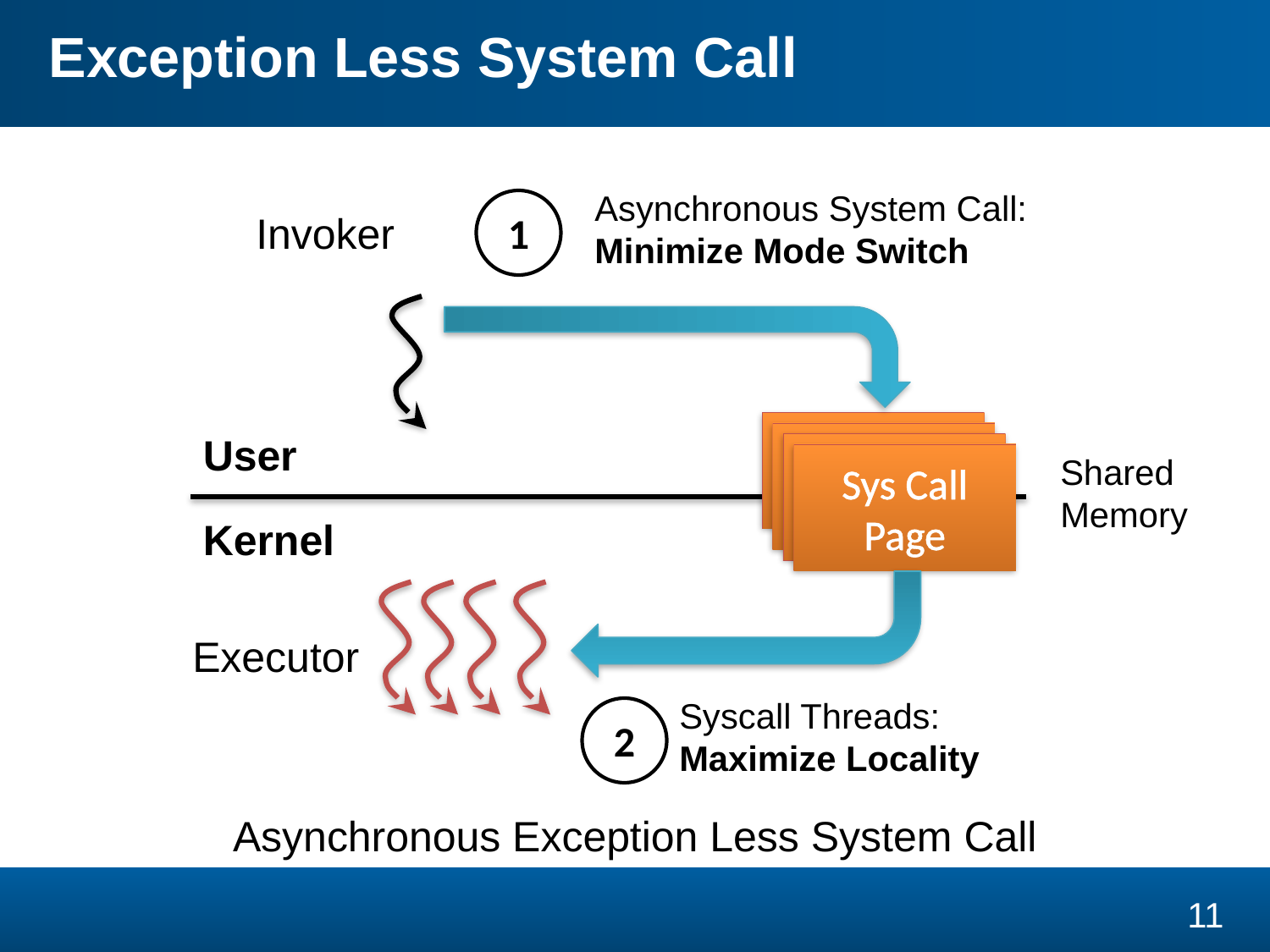

# Exception Less System Call

Asynchronous System Call:
Minimize Mode Switch
1
Invoker

Sys Call Page
User
Shared Memory
Kernel

Executor
Syscall Threads:
Maximize Locality
2
Asynchronous Exception Less System Call